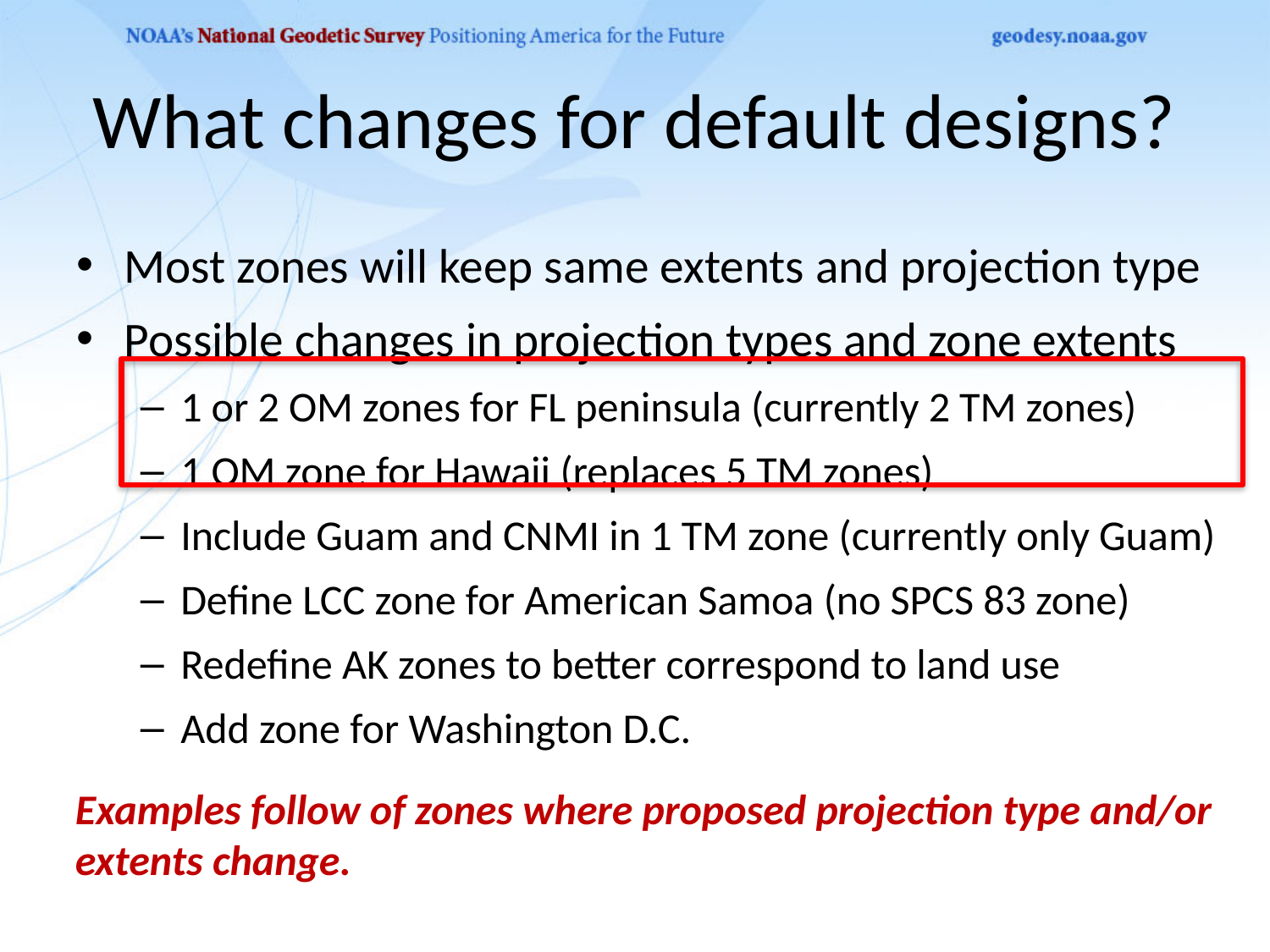

# What changes for default designs?
Most zones will keep same extents and projection type
Possible changes in projection types and zone extents
1 or 2 OM zones for FL peninsula (currently 2 TM zones)
1 OM zone for Hawaii (replaces 5 TM zones)
Include Guam and CNMI in 1 TM zone (currently only Guam)
Define LCC zone for American Samoa (no SPCS 83 zone)
Redefine AK zones to better correspond to land use
Add zone for Washington D.C.

Examples follow of zones where proposed projection type and/or extents change.